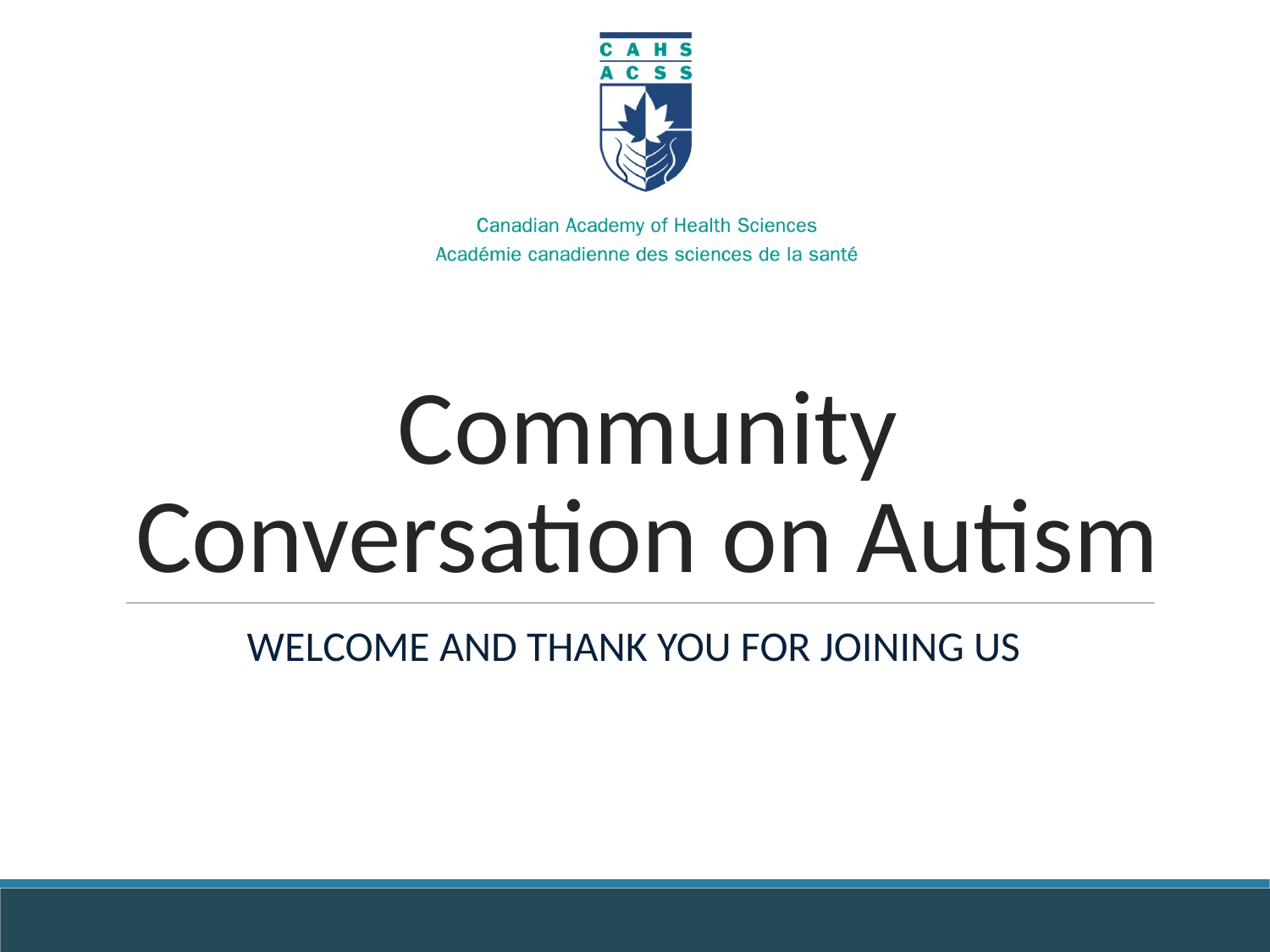

# Community Conversation on Autism
WELCOME AND THANK YOU FOR JOINING US